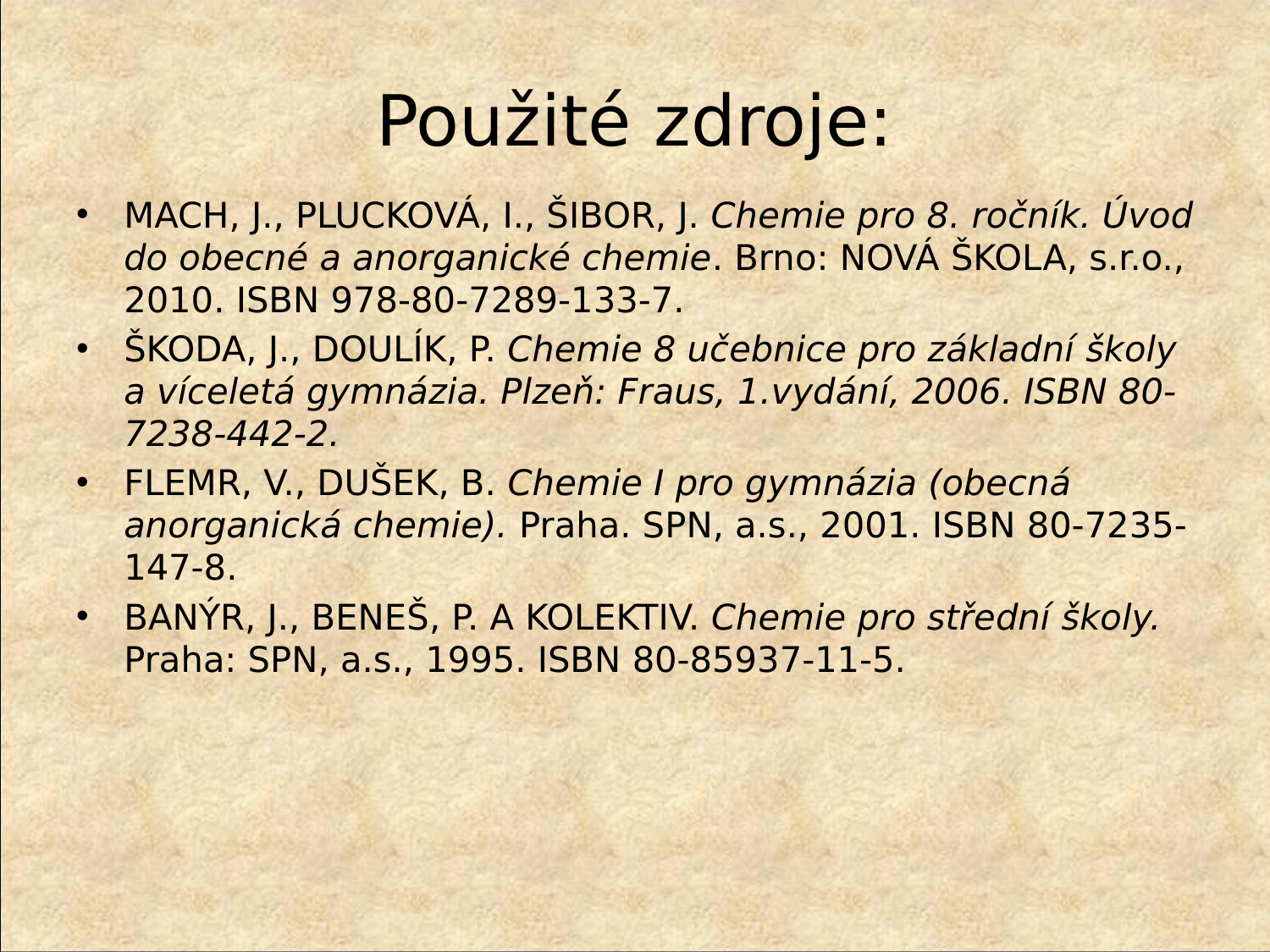

# Použité zdroje:
MACH, J., PLUCKOVÁ, I., ŠIBOR, J. Chemie pro 8. ročník. Úvod do obecné a anorganické chemie. Brno: NOVÁ ŠKOLA, s.r.o., 2010. ISBN 978-80-7289-133-7.
ŠKODA, J., DOULÍK, P. Chemie 8 učebnice pro základní školy a víceletá gymnázia. Plzeň: Fraus, 1.vydání, 2006. ISBN 80-7238-442-2.
FLEMR, V., DUŠEK, B. Chemie I pro gymnázia (obecná anorganická chemie). Praha. SPN, a.s., 2001. ISBN 80-7235-147-8.
BANÝR, J., BENEŠ, P. A KOLEKTIV. Chemie pro střední školy. Praha: SPN, a.s., 1995. ISBN 80-85937-11-5.